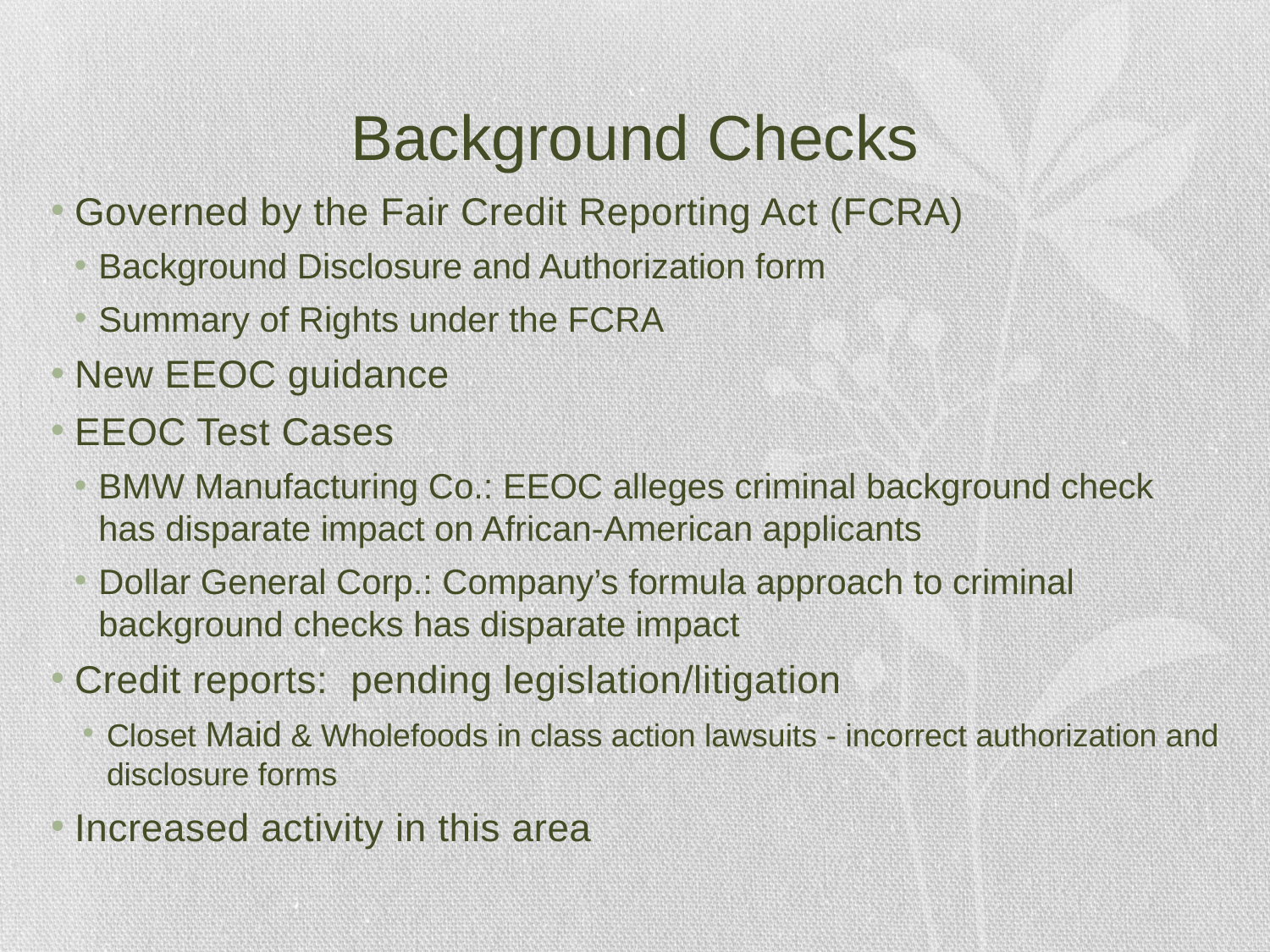

# Background Checks
Governed by the Fair Credit Reporting Act (FCRA)
Background Disclosure and Authorization form
Summary of Rights under the FCRA
New EEOC guidance
EEOC Test Cases
BMW Manufacturing Co.: EEOC alleges criminal background check has disparate impact on African-American applicants
Dollar General Corp.: Company’s formula approach to criminal background checks has disparate impact
Credit reports:  pending legislation/litigation
Closet Maid & Wholefoods in class action lawsuits - incorrect authorization and disclosure forms
Increased activity in this area